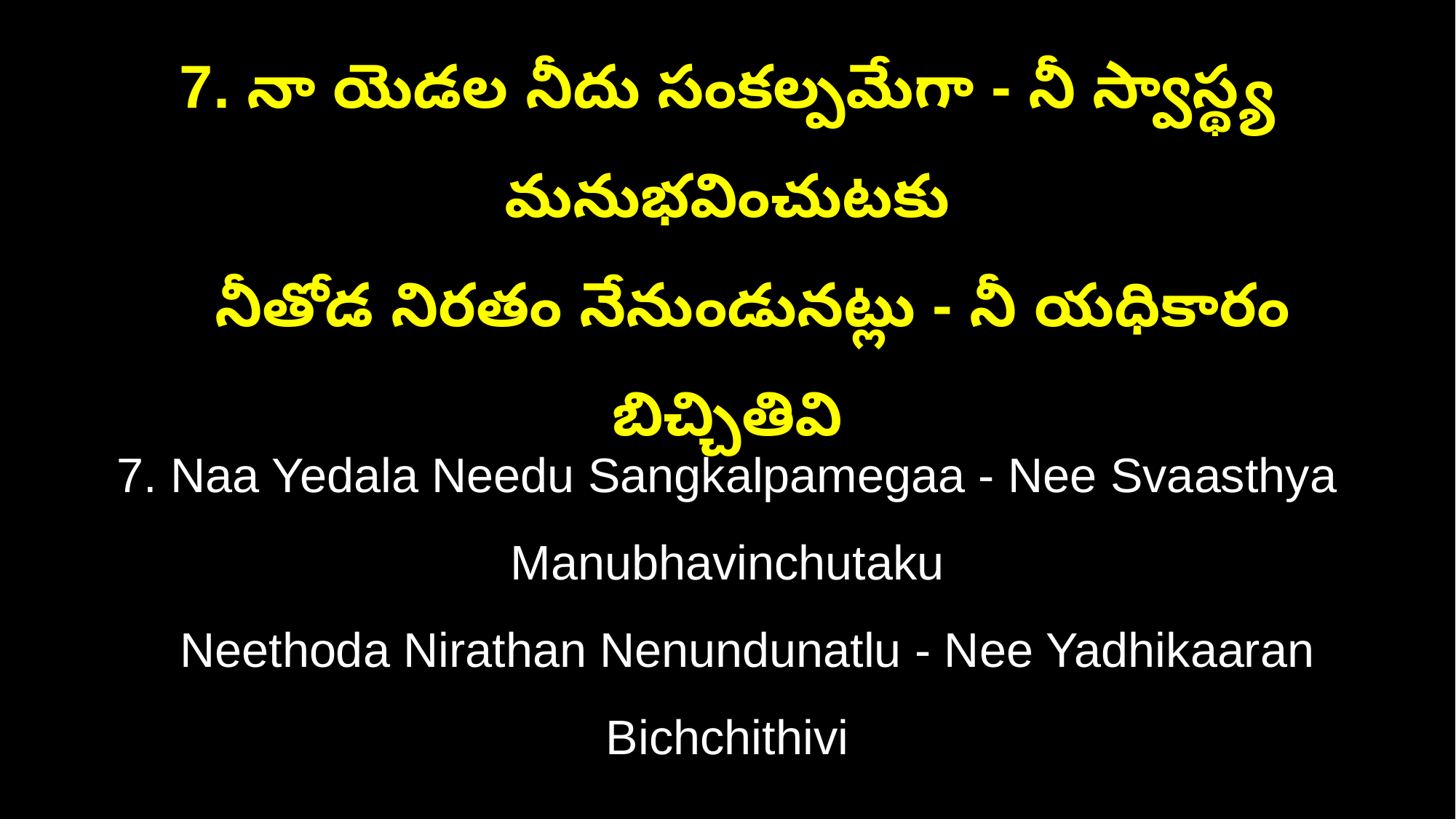

7. నా యెడల నీదు సంకల్పమేగా - నీ స్వాస్థ్య మనుభవించుటకు
   నీతోడ నిరతం నేనుండునట్లు - నీ యధికారం బిచ్చితివి
7. Naa Yedala Needu Sangkalpamegaa - Nee Svaasthya Manubhavinchutaku
   Neethoda Nirathan Nenundunatlu - Nee Yadhikaaran Bichchithivi